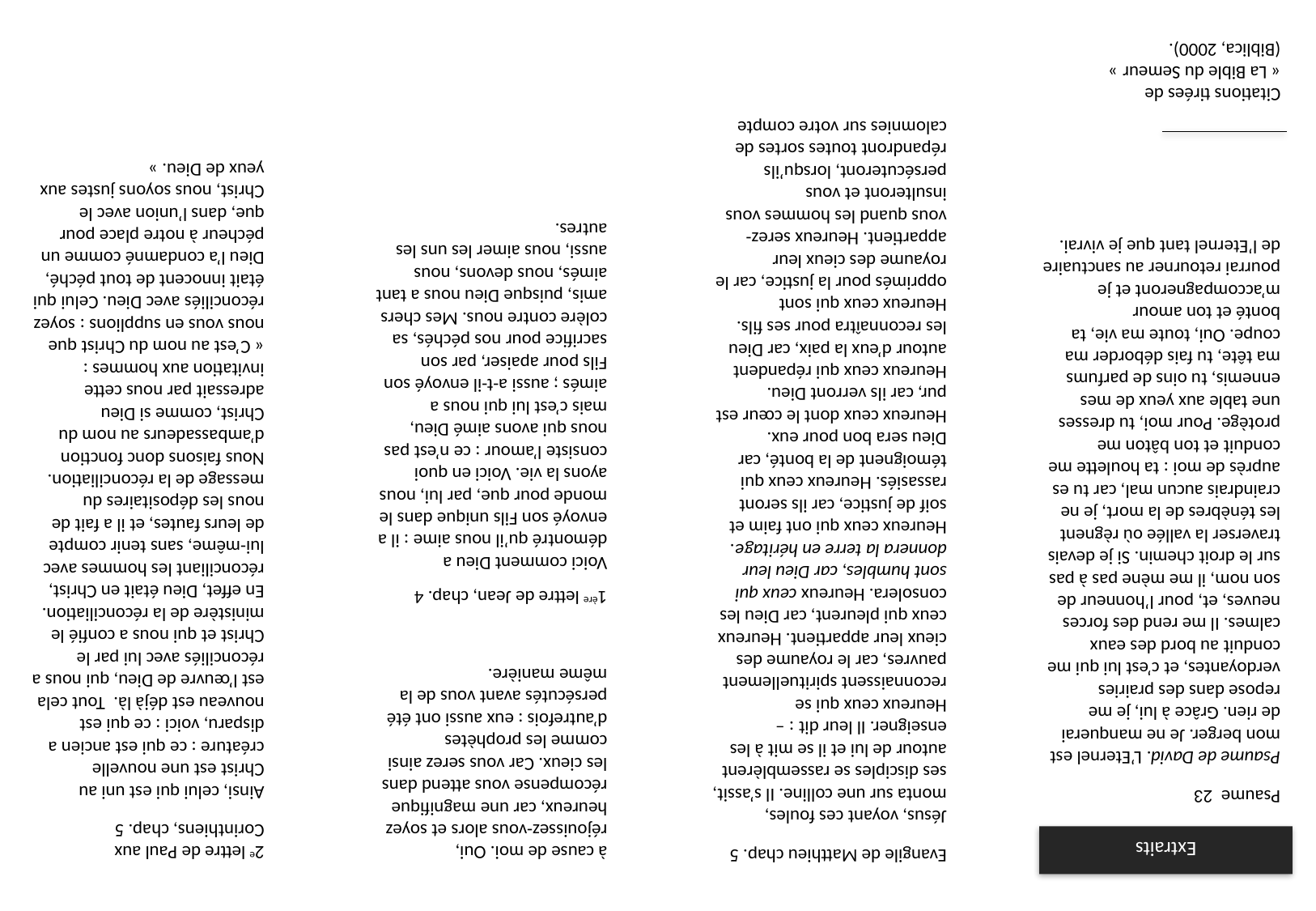

Extraits
Evangile de Matthieu chap. 5

Jésus, voyant ces foules, monta sur une colline. Il s’assit, ses disciples se rassemblèrent autour de lui et il se mit à les enseigner. Il leur dit : – Heureux ceux qui se reconnaissent spirituellement pauvres, car le royaume des cieux leur appartient. Heureux ceux qui pleurent, car Dieu les consolera. Heureux ceux qui sont humbles, car Dieu leur donnera la terre en héritage. Heureux ceux qui ont faim et soif de justice, car ils seront rassasiés. Heureux ceux qui témoignent de la bonté, car Dieu sera bon pour eux. Heureux ceux dont le cœur est pur, car ils verront Dieu. Heureux ceux qui répandent autour d’eux la paix, car Dieu les reconnaîtra pour ses fils. Heureux ceux qui sont opprimés pour la justice, car le royaume des cieux leur appartient. Heureux serez-vous quand les hommes vous insulteront et vous persécuteront, lorsqu’ils répandront toutes sortes de calomnies sur votre compte
à cause de moi. Oui, réjouissez-vous alors et soyez heureux, car une magnifique récompense vous attend dans les cieux. Car vous serez ainsi comme les prophètes d’autrefois : eux aussi ont été persécutés avant vous de la même manière.
2e lettre de Paul aux Corinthiens, chap. 5

Ainsi, celui qui est uni au Christ est une nouvelle créature : ce qui est ancien a disparu, voici : ce qui est nouveau est déjà là.  Tout cela est l’œuvre de Dieu, qui nous a réconciliés avec lui par le Christ et qui nous a confié le ministère de la réconciliation. En effet, Dieu était en Christ, réconciliant les hommes avec lui-même, sans tenir compte de leurs fautes, et il a fait de nous les dépositaires du message de la réconciliation. Nous faisons donc fonction d’ambassadeurs au nom du Christ, comme si Dieu adressait par nous cette invitation aux hommes : « C’est au nom du Christ que nous vous en supplions : soyez réconciliés avec Dieu. Celui qui était innocent de tout péché, Dieu l’a condamné comme un pécheur à notre place pour que, dans l’union avec le Christ, nous soyons justes aux yeux de Dieu. »
Psaume  23

Psaume de David. L’Eternel est mon berger. Je ne manquerai de rien. Grâce à lui, je me repose dans des prairies verdoyantes, et c’est lui qui me conduit au bord des eaux calmes. Il me rend des forces neuves, et, pour l’honneur de son nom, il me mène pas à pas sur le droit chemin. Si je devais traverser la vallée où règnent les ténèbres de la mort, je ne craindrais aucun mal, car tu es auprès de moi : ta houlette me conduit et ton bâton me protège. Pour moi, tu dresses une table aux yeux de mes ennemis, tu oins de parfums ma tête, tu fais déborder ma coupe. Oui, toute ma vie, ta bonté et ton amour m’accompagneront et je pourrai retourner au sanctuaire de l’Eternel tant que je vivrai.

1ère lettre de Jean, chap. 4

Voici comment Dieu a démontré qu’il nous aime : il a envoyé son Fils unique dans le monde pour que, par lui, nous ayons la vie. Voici en quoi consiste l’amour : ce n’est pas nous qui avons aimé Dieu, mais c’est lui qui nous a aimés ; aussi a-t-il envoyé son Fils pour apaiser, par son sacrifice pour nos péchés, sa colère contre nous. Mes chers amis, puisque Dieu nous a tant aimés, nous devons, nous aussi, nous aimer les uns les autres.
Citations tirées de
« La Bible du Semeur »
(Biblica, 2000).